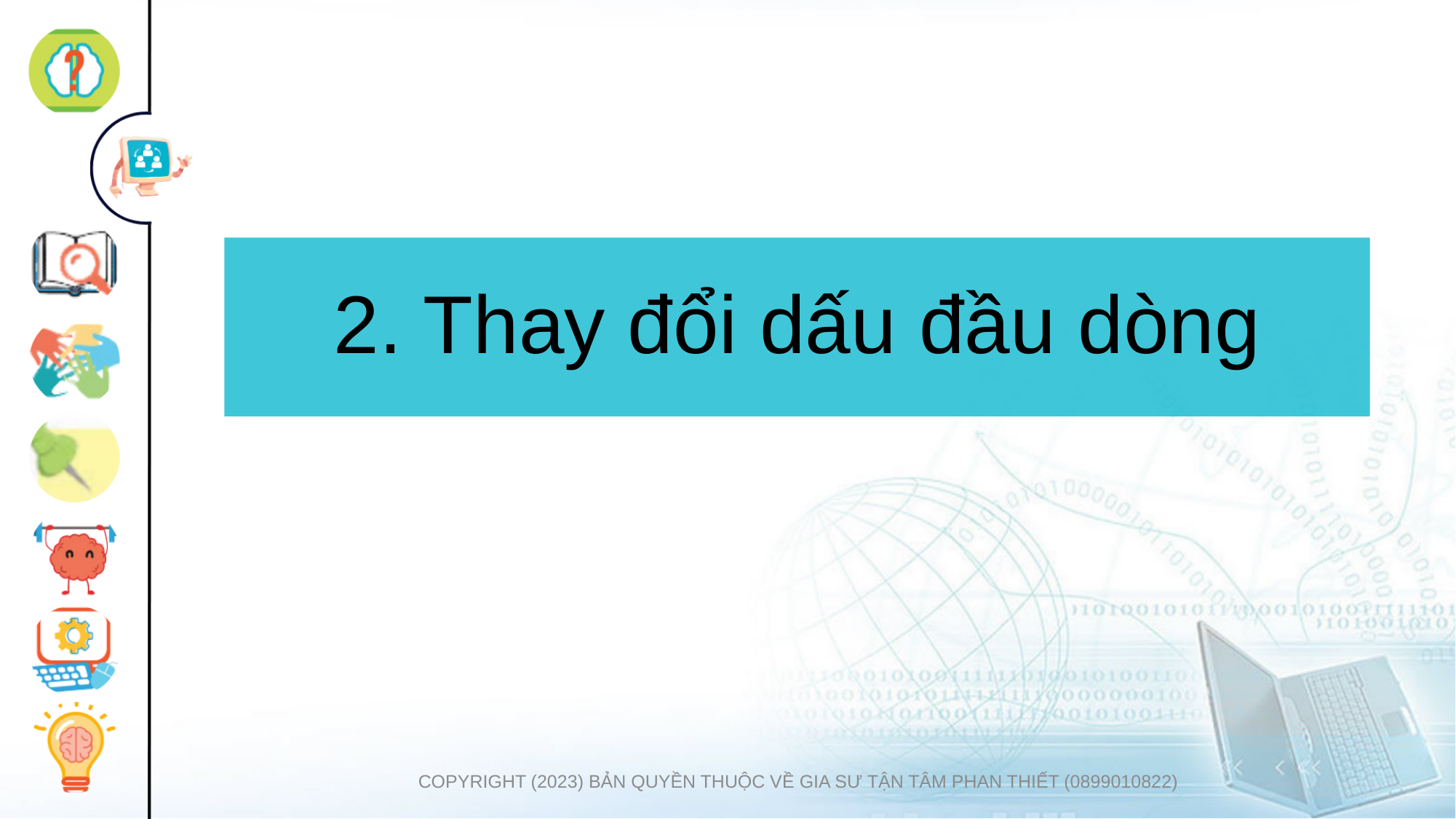

# 2. Thay đổi dấu đầu dòng
COPYRIGHT (2023) BẢN QUYỀN THUỘC VỀ GIA SƯ TẬN TÂM PHAN THIẾT (0899010822)